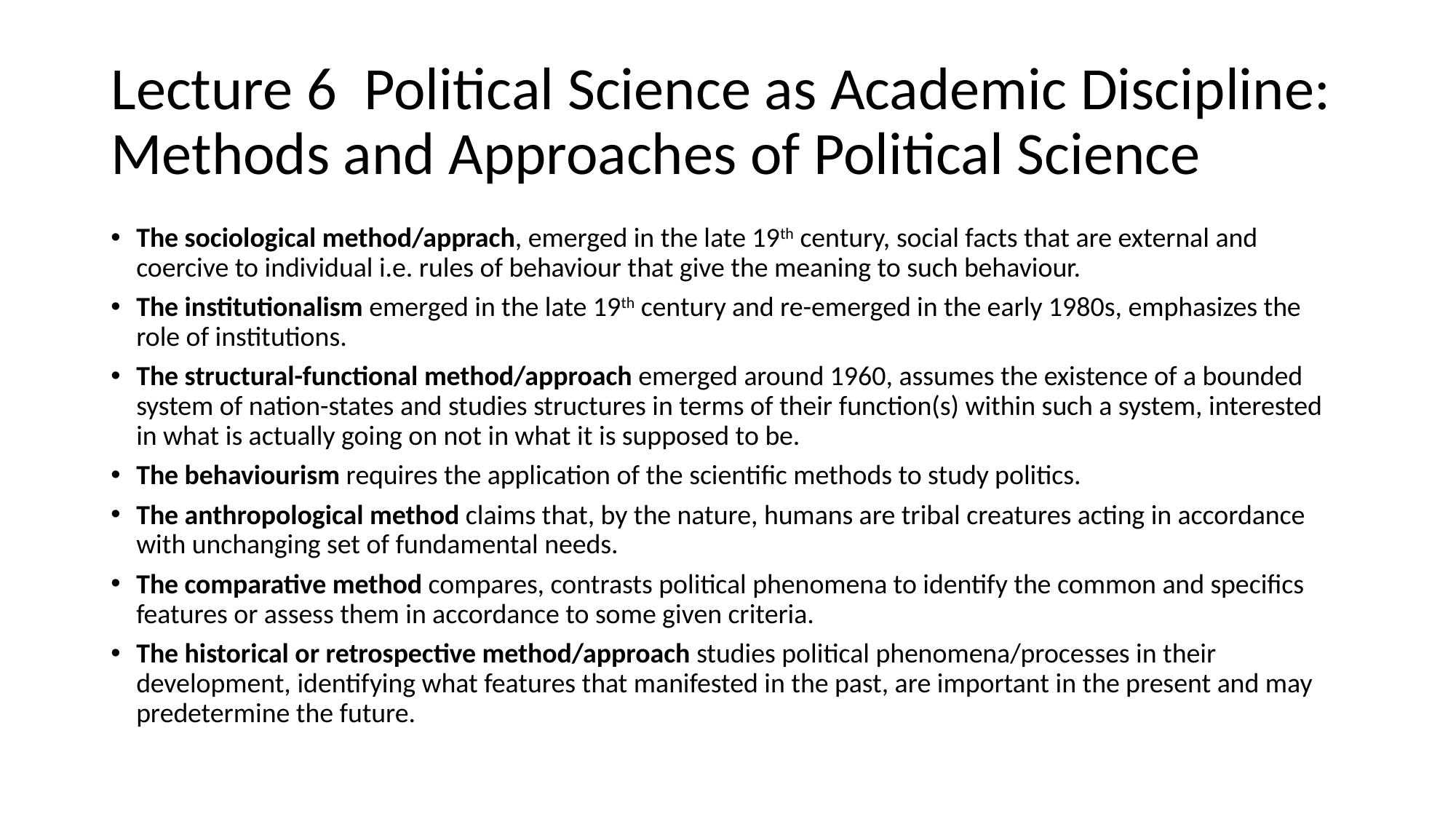

# Lecture 6  Political Science as Academic Discipline: Methods and Approaches of Political Science
The sociological method/apprach, emerged in the late 19th century, social facts that are external and coercive to individual i.e. rules of behaviour that give the meaning to such behaviour.
The institutionalism emerged in the late 19th century and re-emerged in the early 1980s, emphasizes the role of institutions.
The structural-functional method/approach emerged around 1960, assumes the existence of a bounded system of nation-states and studies structures in terms of their function(s) within such a system, interested in what is actually going on not in what it is supposed to be.
The behaviourism requires the application of the scientific methods to study politics.
The anthropological method claims that, by the nature, humans are tribal creatures acting in accordance with unchanging set of fundamental needs.
The comparative method compares, contrasts political phenomena to identify the common and specifics features or assess them in accordance to some given criteria.
The historical or retrospective method/approach studies political phenomena/processes in their development, identifying what features that manifested in the past, are important in the present and may predetermine the future.